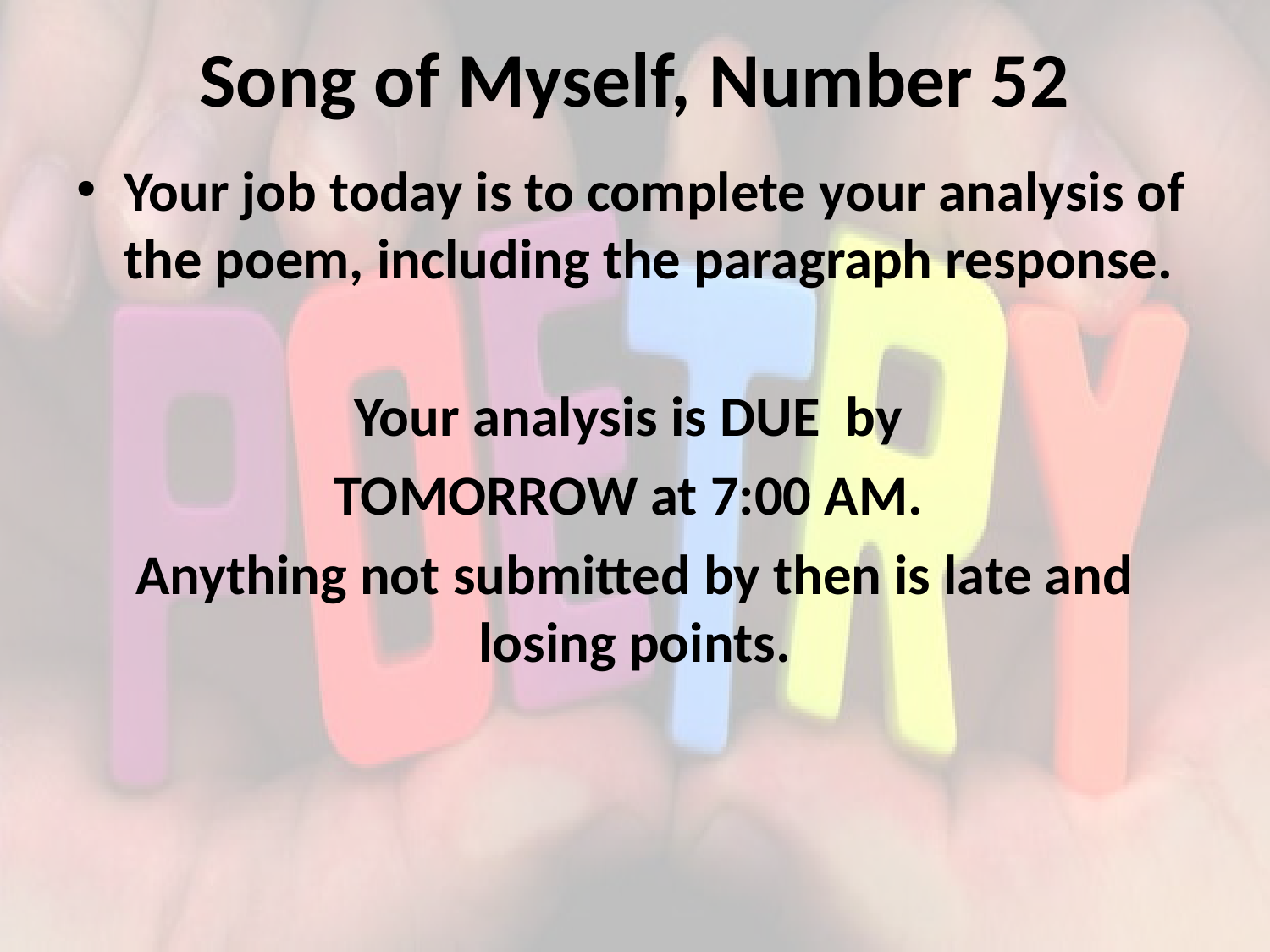

# Song of Myself, Number 52
Your job today is to complete your analysis of the poem, including the paragraph response.

Your analysis is DUE  by
TOMORROW at 7:00 AM.
Anything not submitted by then is late and losing points.